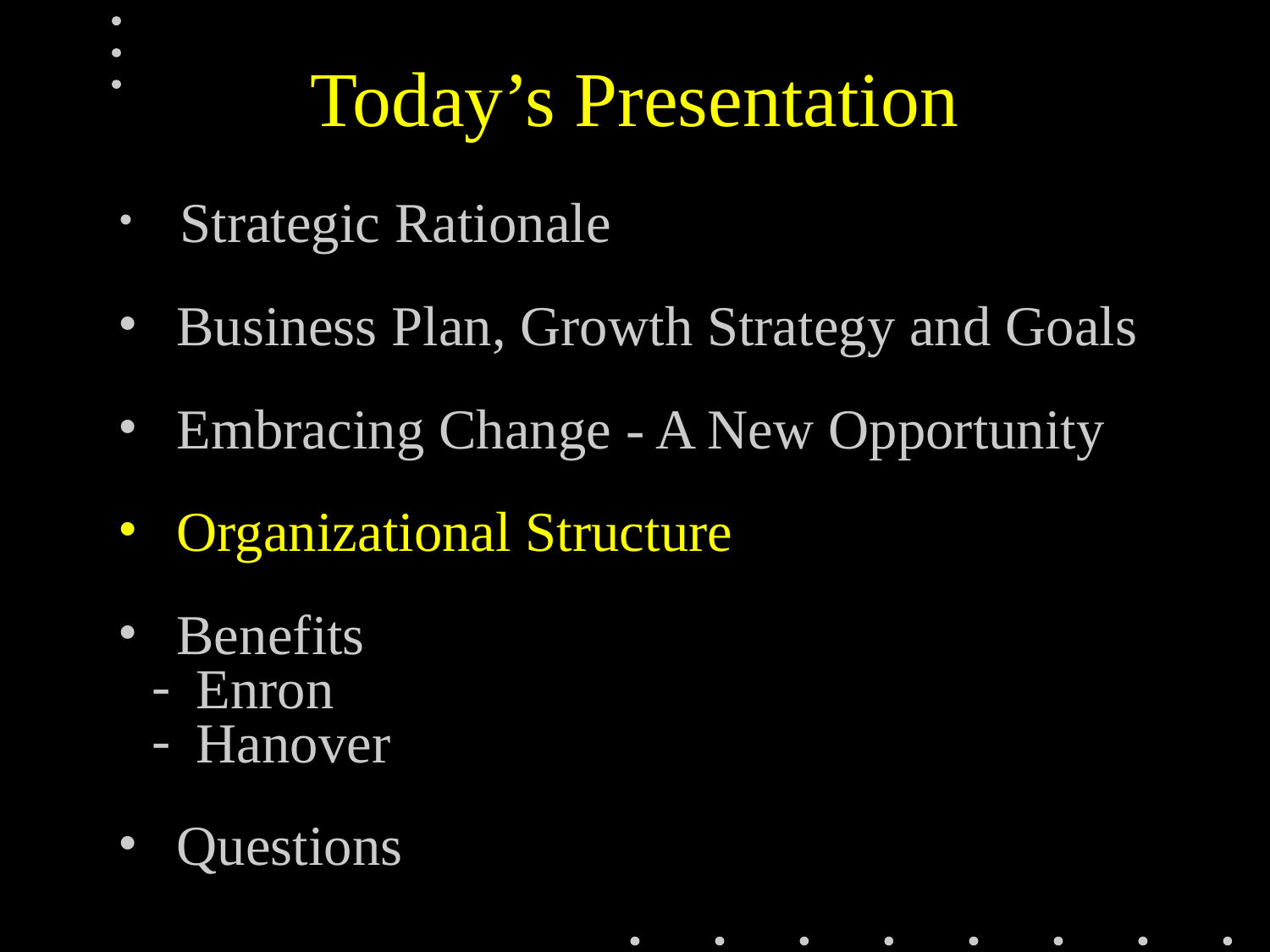

# Today’s Presentation
   Strategic Rationale
  Business Plan, Growth Strategy and Goals
  Embracing Change - A New Opportunity
  Organizational Structure
  Benefits
 Enron
 Hanover
  Questions